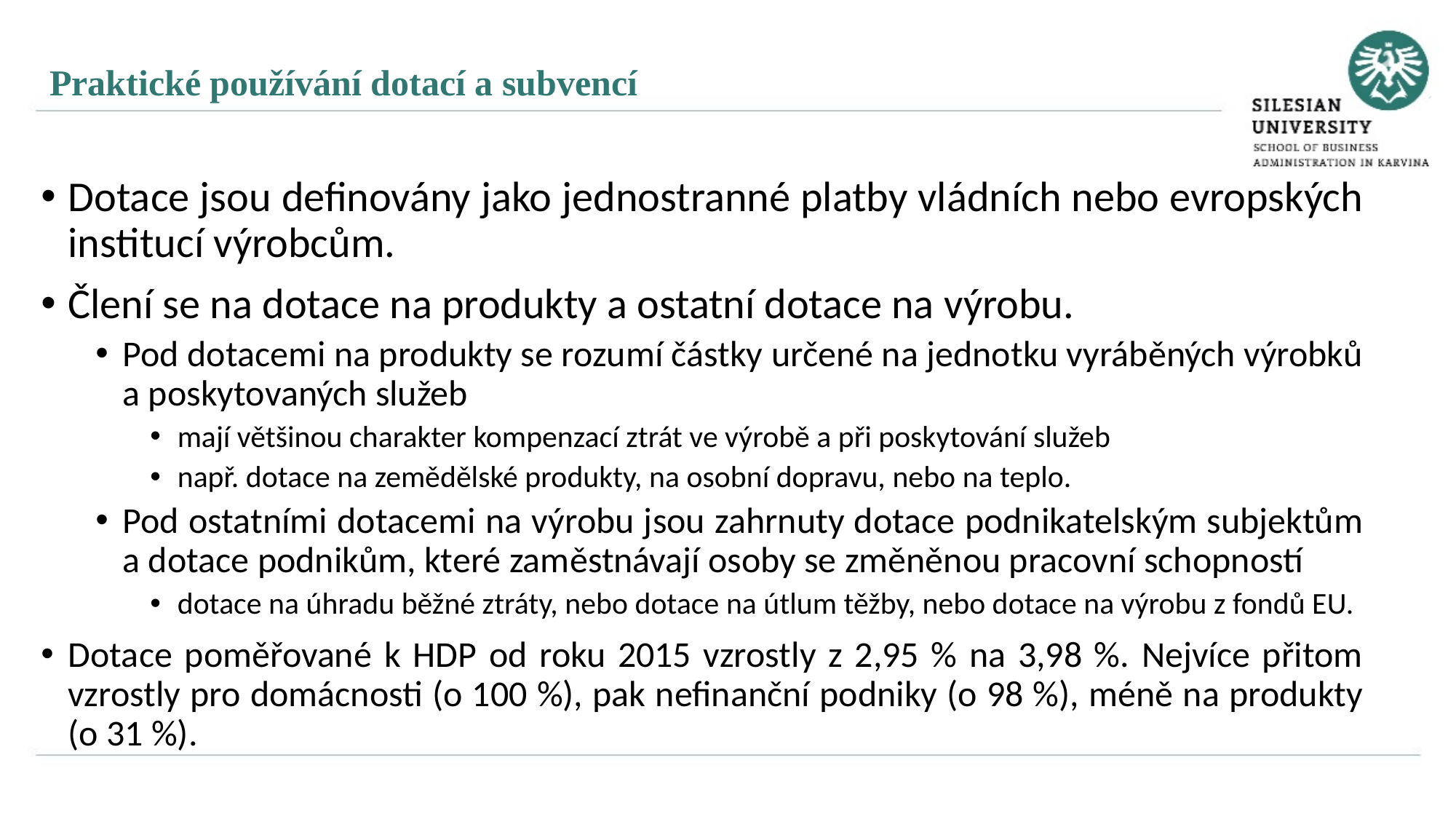

Praktické používání dotací a subvencí
Dotace jsou definovány jako jednostranné platby vládních nebo evropských institucí výrobcům.
Člení se na dotace na produkty a ostatní dotace na výrobu.
Pod dotacemi na produkty se rozumí částky určené na jednotku vyráběných výrobků a poskytovaných služeb
mají většinou charakter kompenzací ztrát ve výrobě a při poskytování služeb
např. dotace na zemědělské produkty, na osobní dopravu, nebo na teplo.
Pod ostatními dotacemi na výrobu jsou zahrnuty dotace podnikatelským subjektům a dotace podnikům, které zaměstnávají osoby se změněnou pracovní schopností
dotace na úhradu běžné ztráty, nebo dotace na útlum těžby, nebo dotace na výrobu z fondů EU.
Dotace poměřované k HDP od roku 2015 vzrostly z 2,95 % na 3,98 %. Nejvíce přitom vzrostly pro domácnosti (o 100 %), pak nefinanční podniky (o 98 %), méně na produkty (o 31 %).